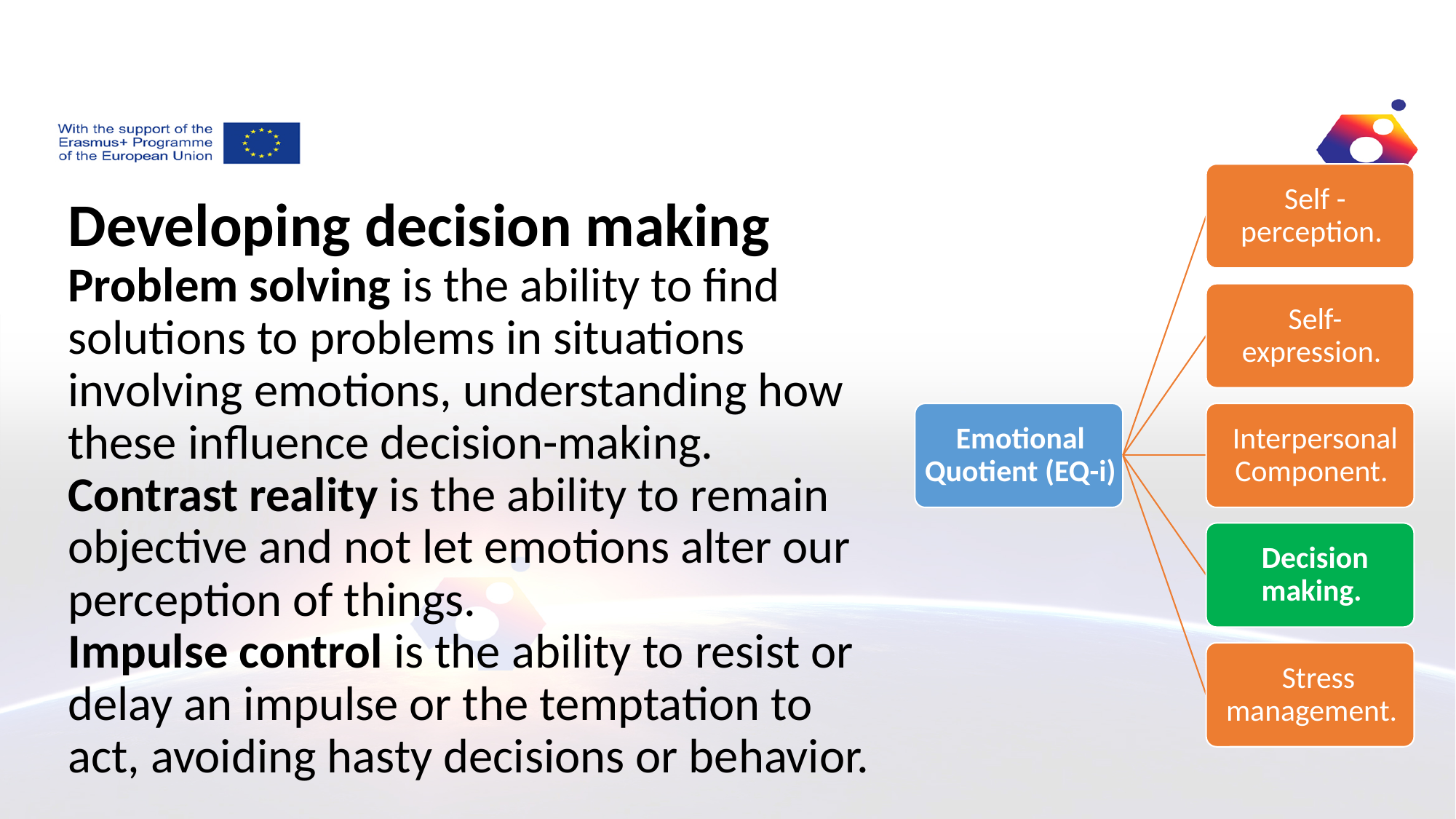

Emotional Quotient (EQ-i)

 Self -perception.

 Self-expression.

 Interpersonal Component.

 Decision making.

  Stress management.
# Developing decision making Problem solving is the ability to find solutions to problems in situations involving emotions, understanding how these influence decision-making. Contrast reality is the ability to remain objective and not let emotions alter our perception of things. Impulse control is the ability to resist or delay an impulse or the temptation to act, avoiding hasty decisions or behavior.